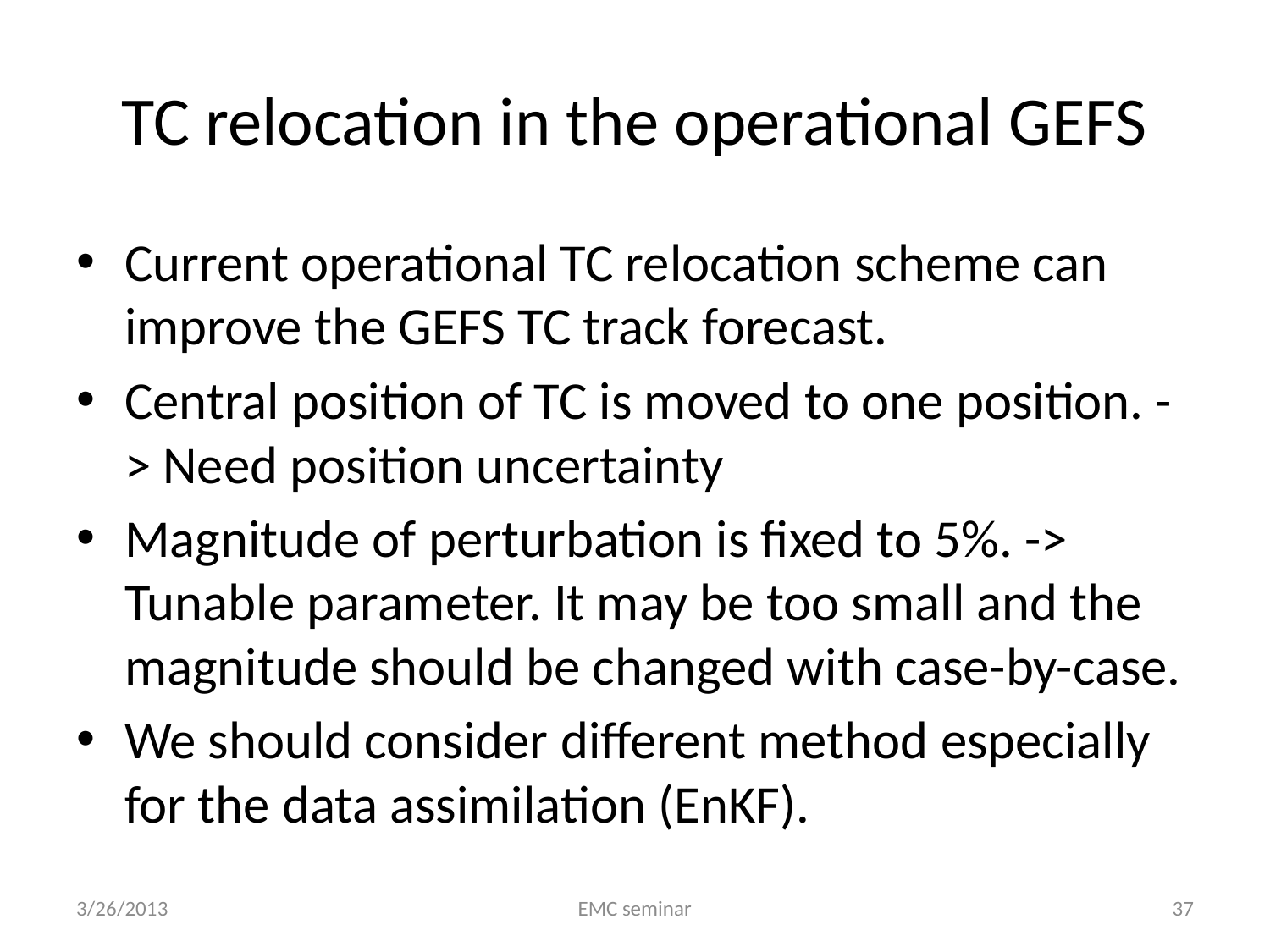

# TC relocation in the operational GEFS
Current operational TC relocation scheme can improve the GEFS TC track forecast.
Central position of TC is moved to one position. -> Need position uncertainty
Magnitude of perturbation is fixed to 5%. -> Tunable parameter. It may be too small and the magnitude should be changed with case-by-case.
We should consider different method especially for the data assimilation (EnKF).
3/26/2013
EMC seminar
37